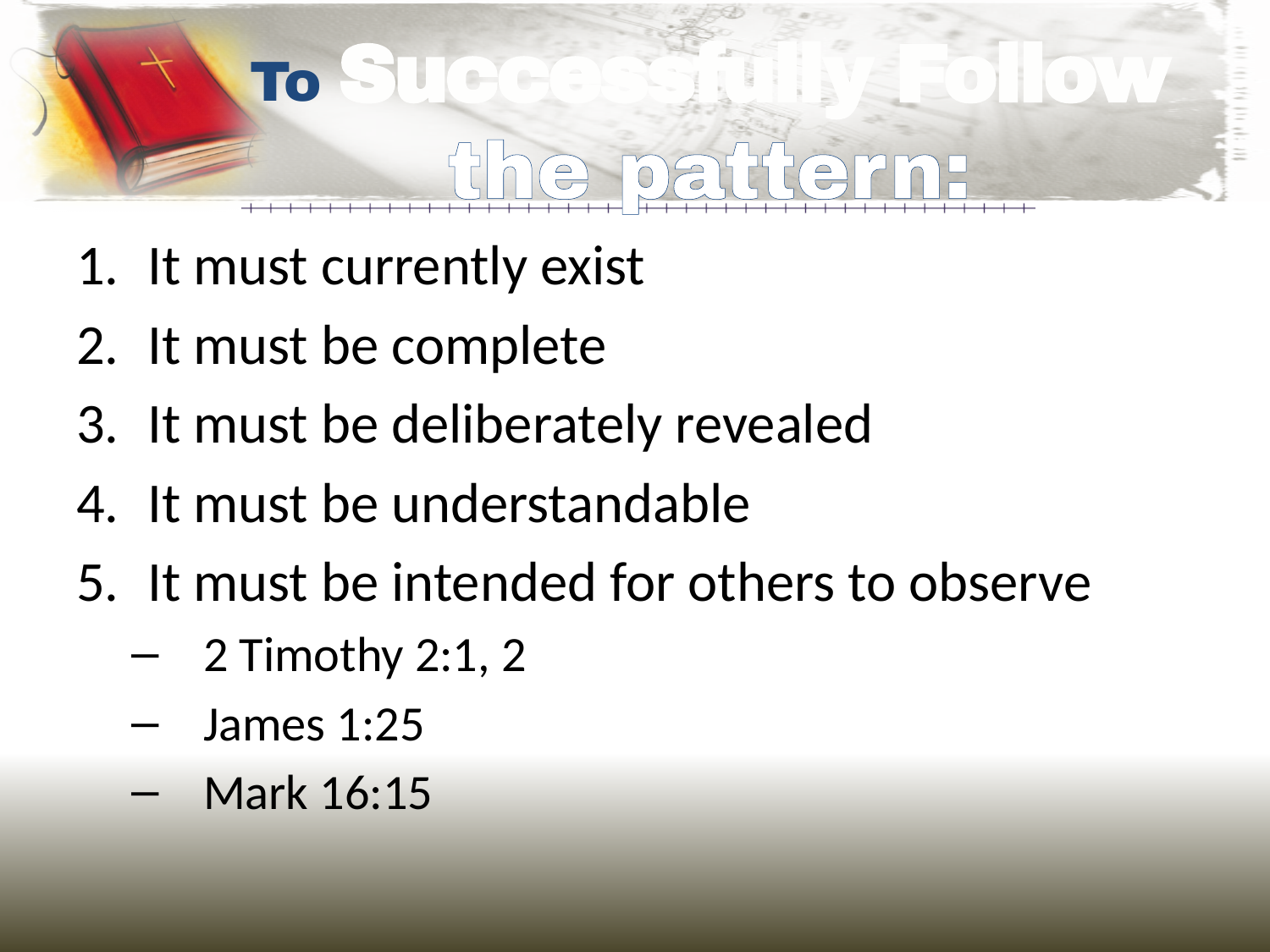

# To Successfully Follow the pattern:
It must currently exist
It must be complete
It must be deliberately revealed
It must be understandable
It must be intended for others to observe
2 Timothy 2:1, 2
James 1:25
Mark 16:15